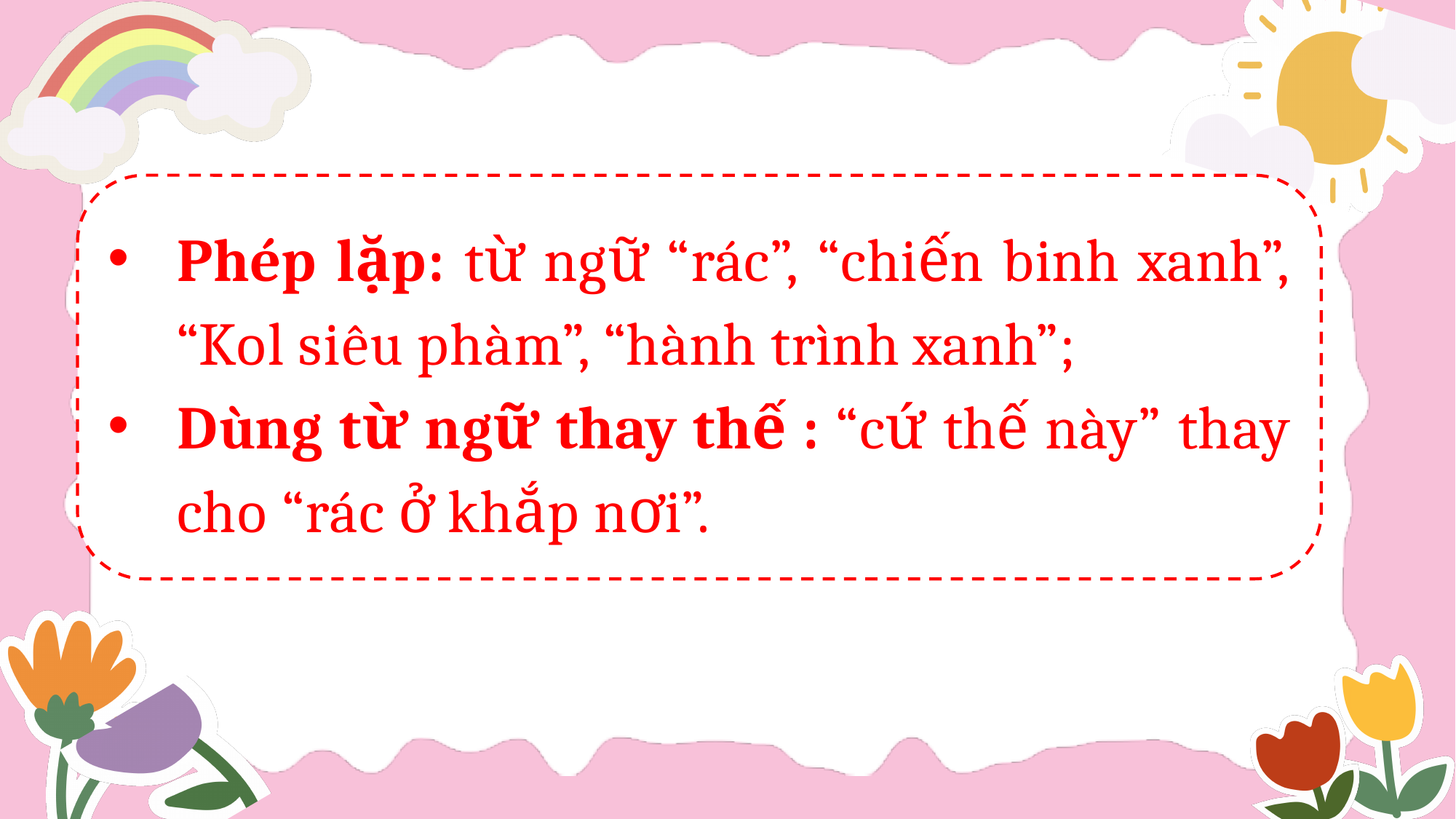

Phép lặp: từ ngữ “rác”, “chiến binh xanh”, “Kol siêu phàm”, “hành trình xanh”;
Dùng từ ngữ thay thế : “cứ thế này” thay cho “rác ở khắp nơi”.